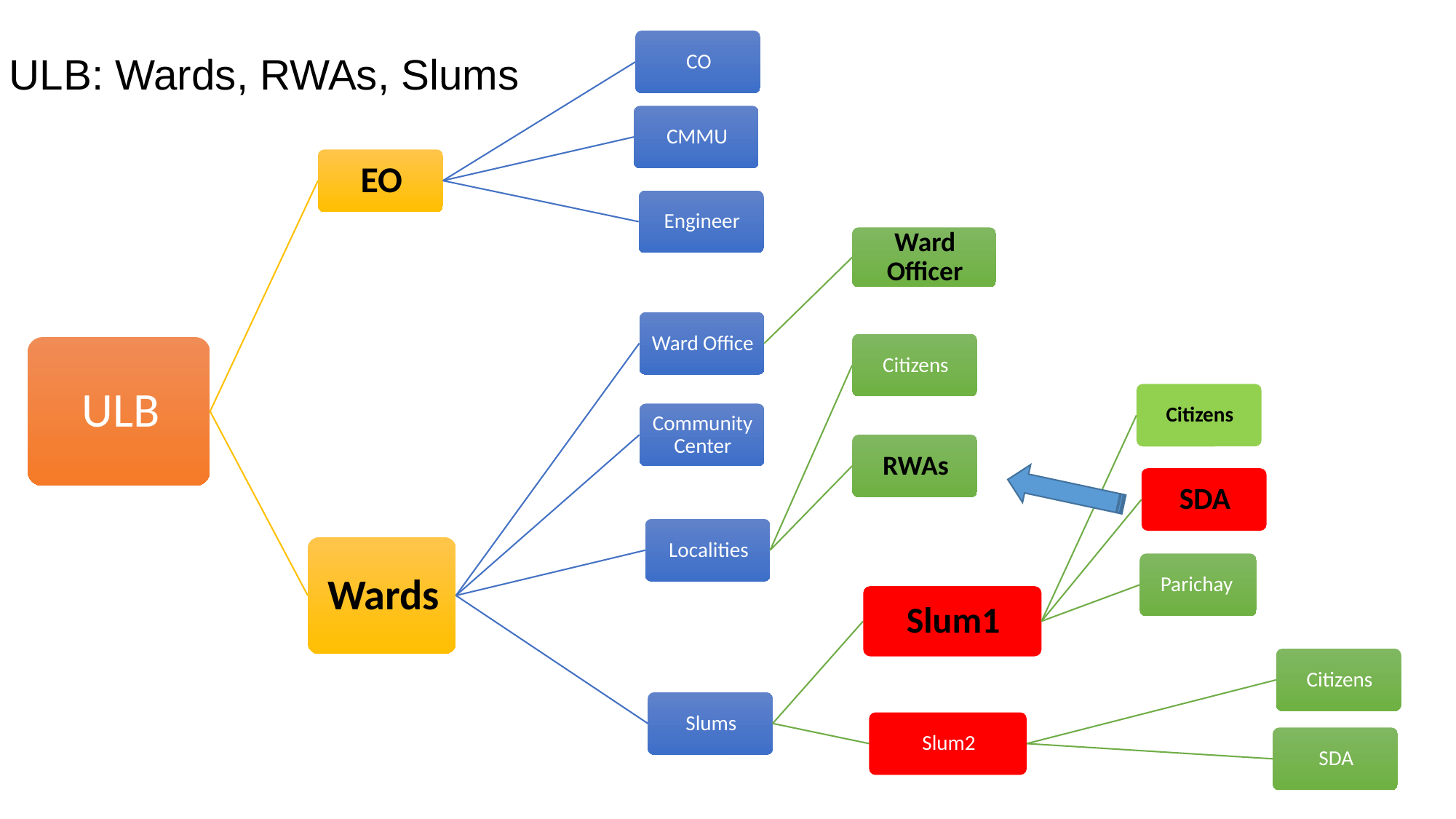

# ULB: Wards, RWAs, Slums
ULB

EO

CO

CMMU

Engineer

Wards

Ward Office

Ward Officer

Community Center

Localities

Citizens

RWAs

Slums

Slum1

Citizens

SDA

Parichay

Slum2

Citizens

SDA